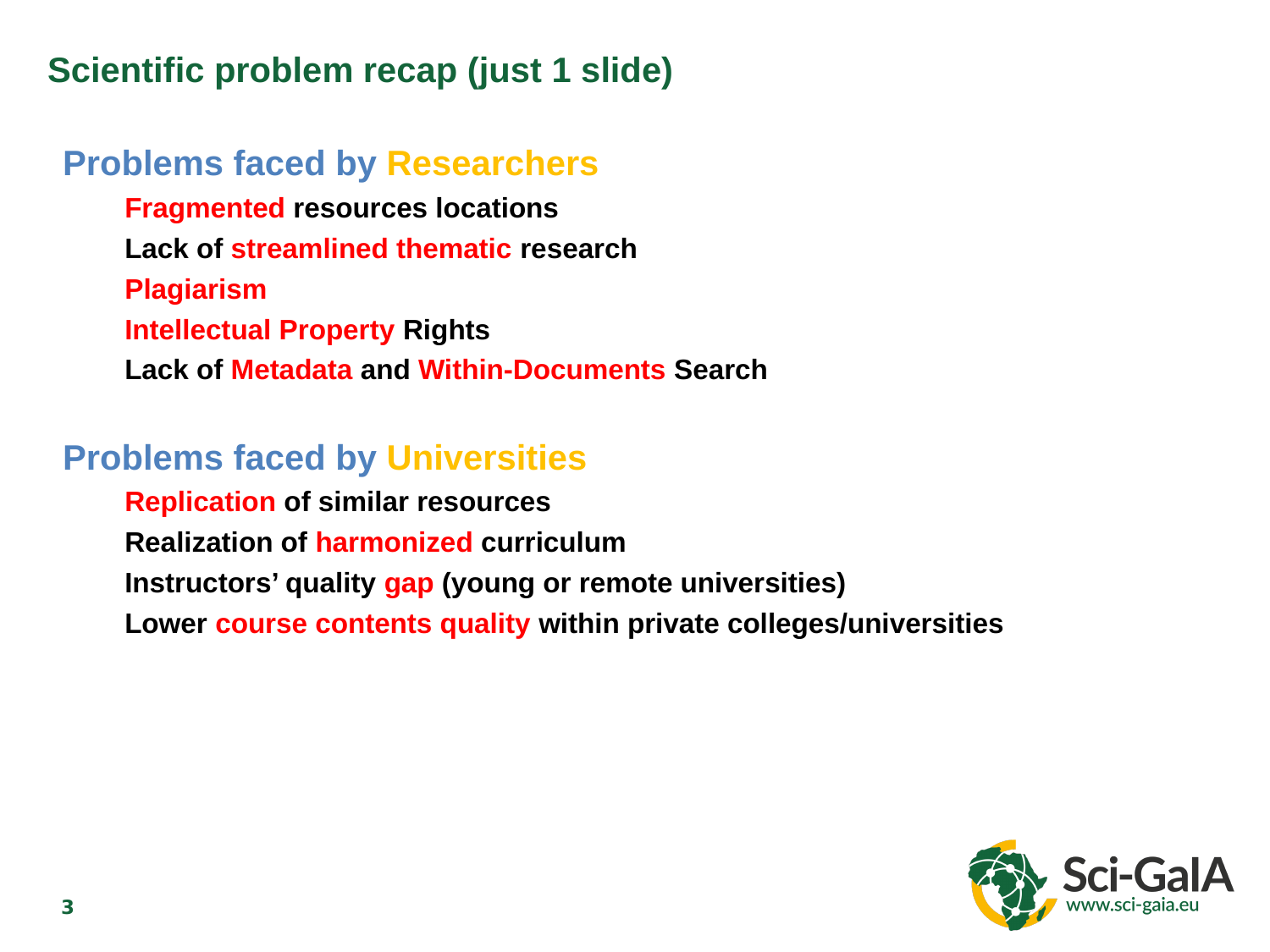

Scientific problem recap (just 1 slide)
Problems faced by Researchers
Fragmented resources locations
Lack of streamlined thematic research
Plagiarism
Intellectual Property Rights
Lack of Metadata and Within-Documents Search

Problems faced by Universities
Replication of similar resources
Realization of harmonized curriculum
Instructors’ quality gap (young or remote universities)
Lower course contents quality within private colleges/universities
3